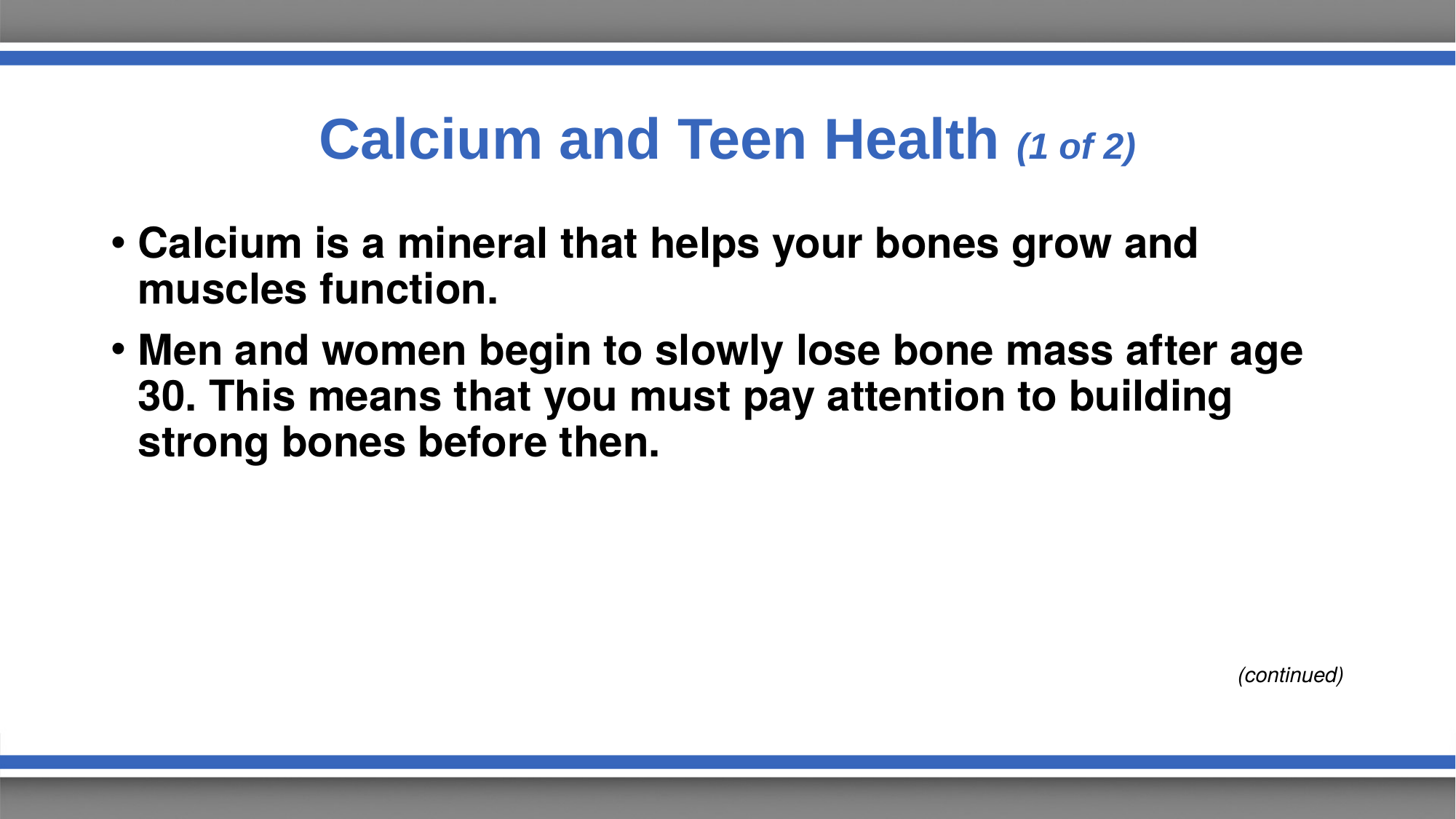

# Calcium and Teen Health (1 of 2)
Calcium is a mineral that helps your bones grow and muscles function.
Men and women begin to slowly lose bone mass after age 30. This means that you must pay attention to building strong bones before then.

(continued)